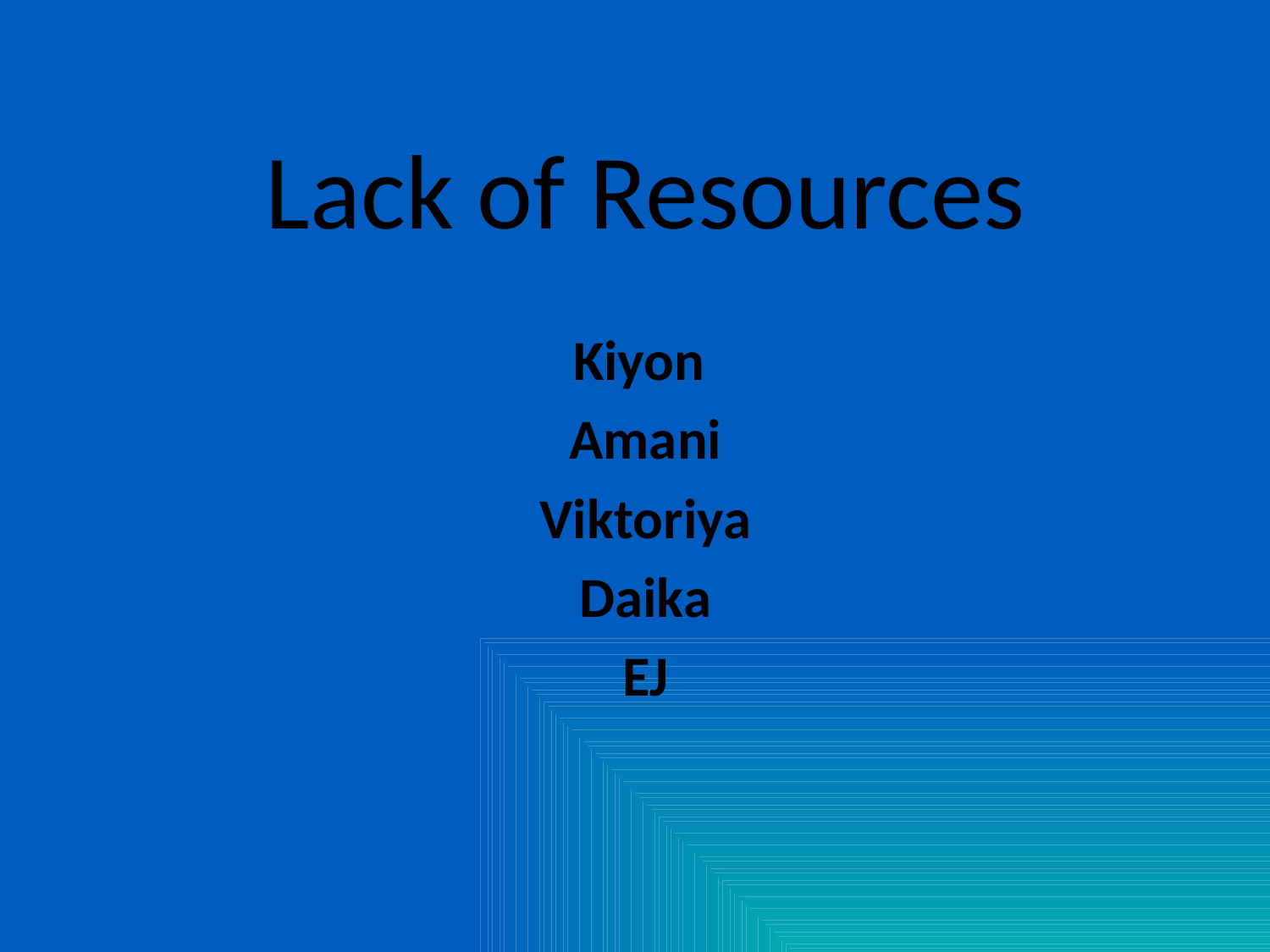

# Lack of Resources
Kiyon
Amani
Viktoriya
Daika
EJ